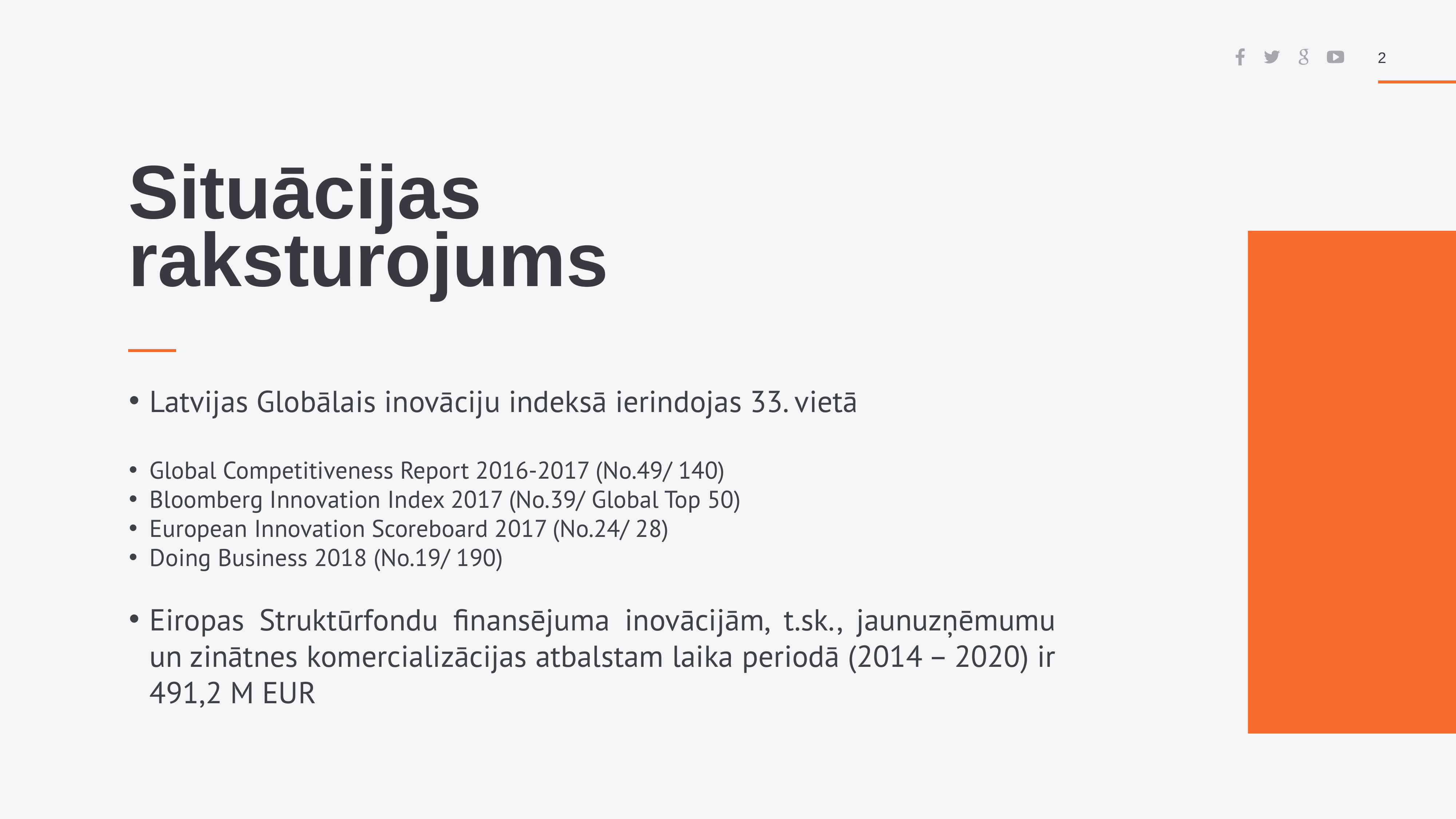

2
Situācijas raksturojums

Latvijas Globālais inovāciju indeksā ierindojas 33. vietā

Global Competitiveness Report 2016-2017 (No.49/ 140)
Bloomberg Innovation Index 2017 (No.39/ Global Top 50)
European Innovation Scoreboard 2017 (No.24/ 28)
Doing Business 2018 (No.19/ 190)

Eiropas Struktūrfondu finansējuma inovācijām, t.sk., jaunuzņēmumu un zinātnes komercializācijas atbalstam laika periodā (2014 – 2020) ir 491,2 M EUR